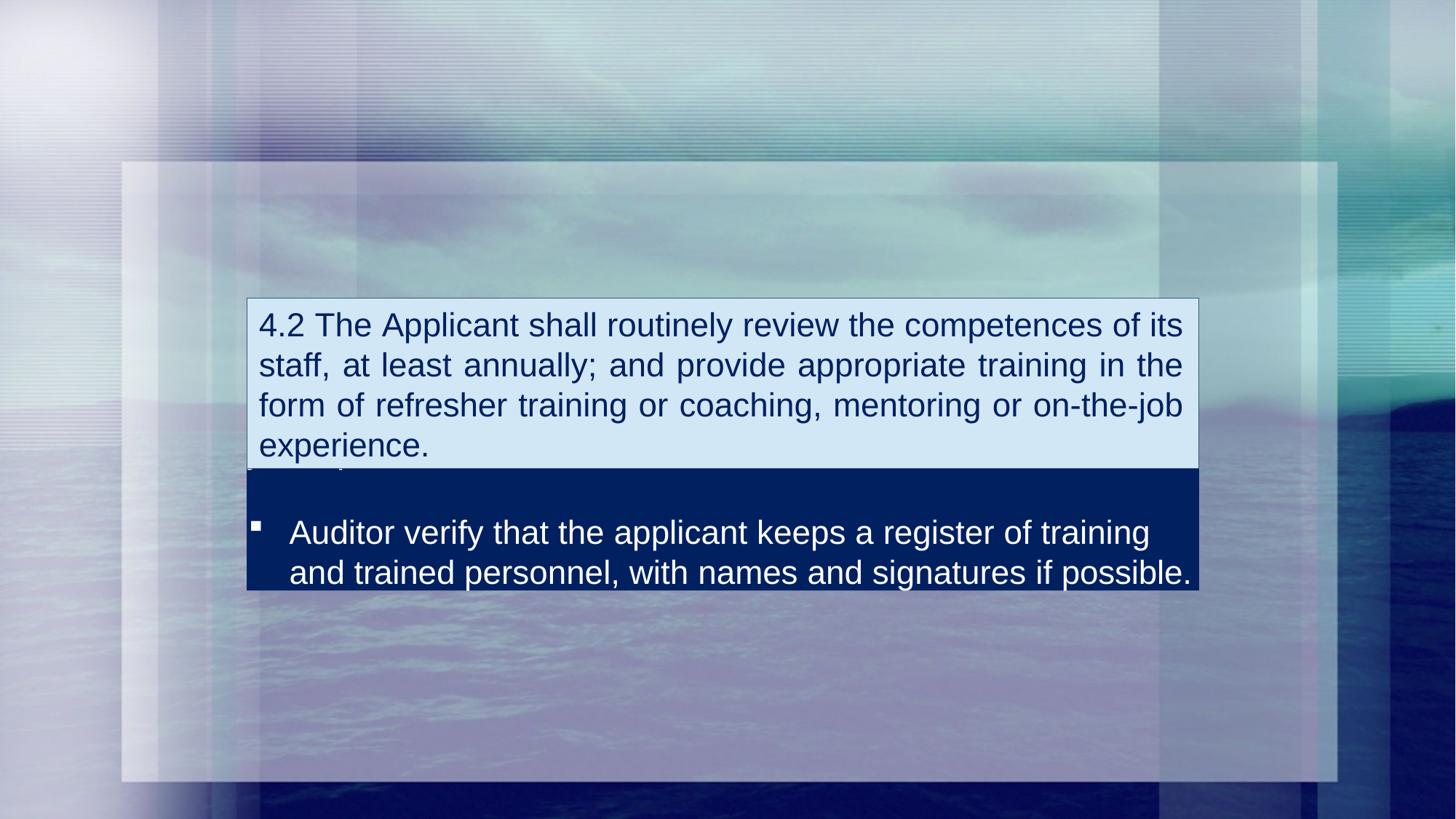

4.2 The Applicant shall routinely review the competences of its staff, at least annually; and provide appropriate training in the form of refresher training or coaching, mentoring or on-the-job experience.
4.2 The Applicant shall routinely review the competences of its staff, at least annually; and provide appropriate training in the form of refresher training or coaching, mentoring or on – the – job experience.

Auditor verify that the applicant keeps a register of training and trained personnel, with names and signatures if possible.